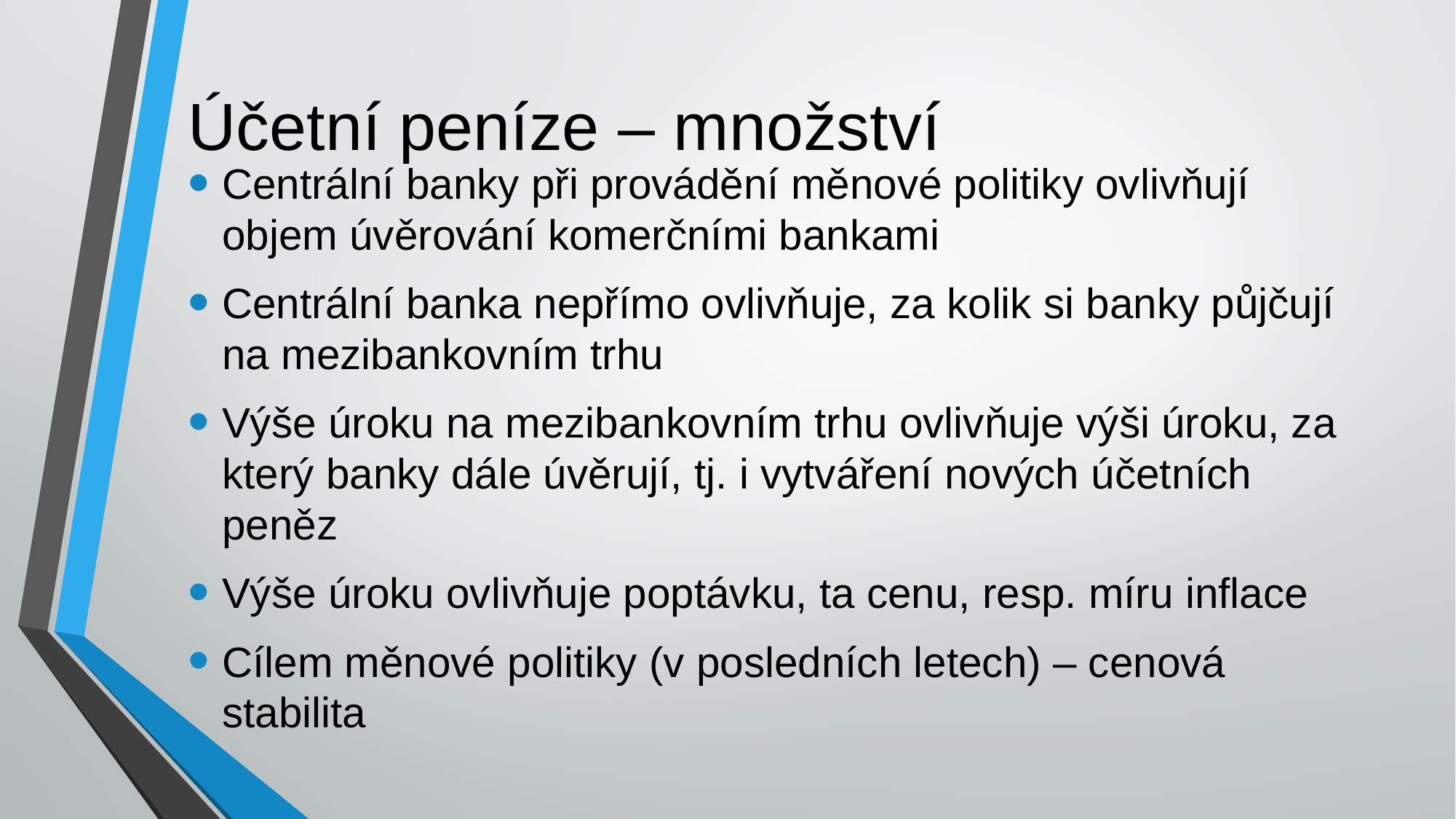

# Účetní peníze – množství
Centrální banky při provádění měnové politiky ovlivňují objem úvěrování komerčními bankami
Centrální banka nepřímo ovlivňuje, za kolik si banky půjčují na mezibankovním trhu
Výše úroku na mezibankovním trhu ovlivňuje výši úroku, za který banky dále úvěrují, tj. i vytváření nových účetních peněz
Výše úroku ovlivňuje poptávku, ta cenu, resp. míru inflace
Cílem měnové politiky (v posledních letech) – cenová stabilita